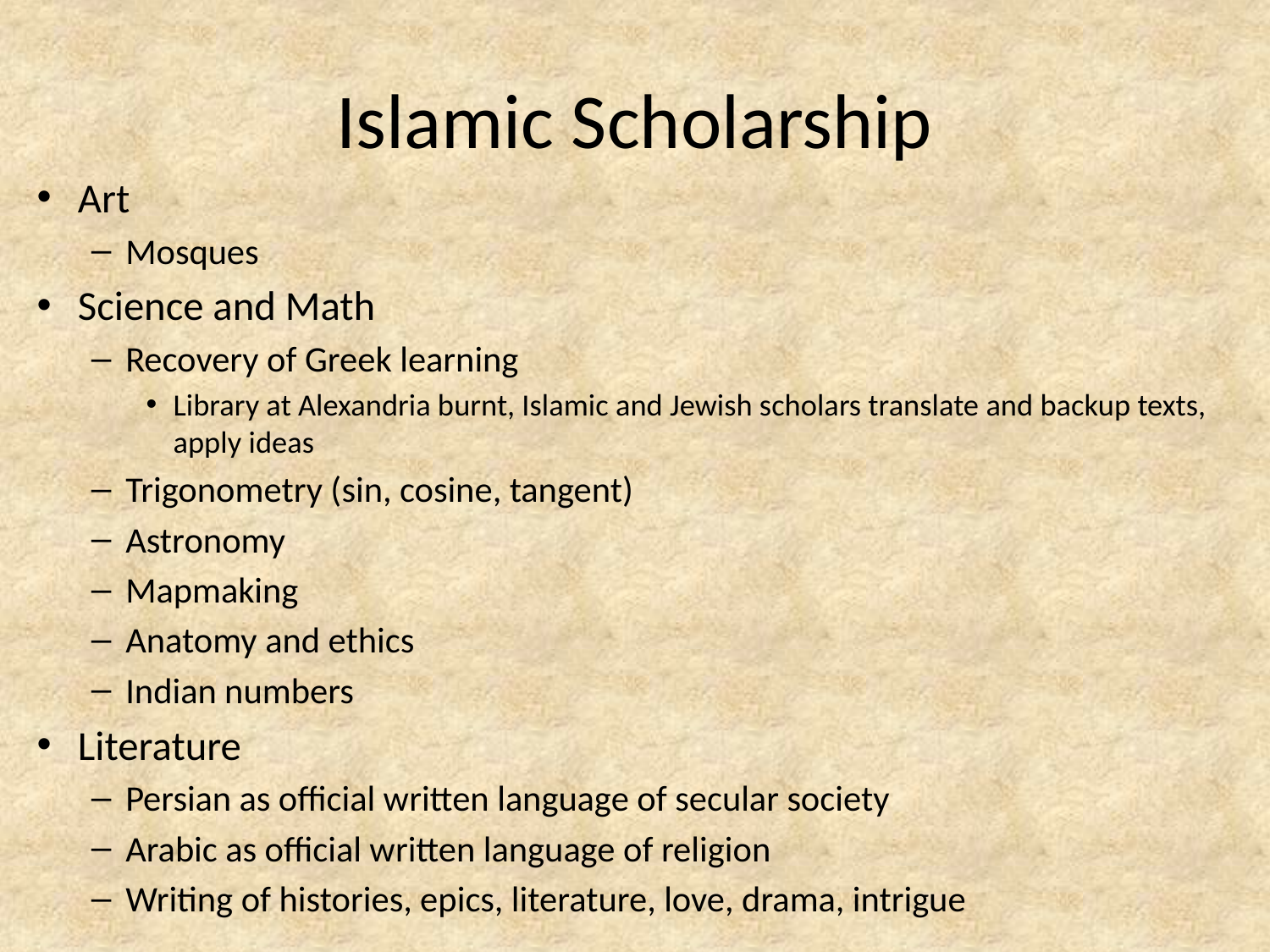

# Islamic Scholarship
Art
Mosques
Science and Math
Recovery of Greek learning
Library at Alexandria burnt, Islamic and Jewish scholars translate and backup texts, apply ideas
Trigonometry (sin, cosine, tangent)
Astronomy
Mapmaking
Anatomy and ethics
Indian numbers
Literature
Persian as official written language of secular society
Arabic as official written language of religion
Writing of histories, epics, literature, love, drama, intrigue